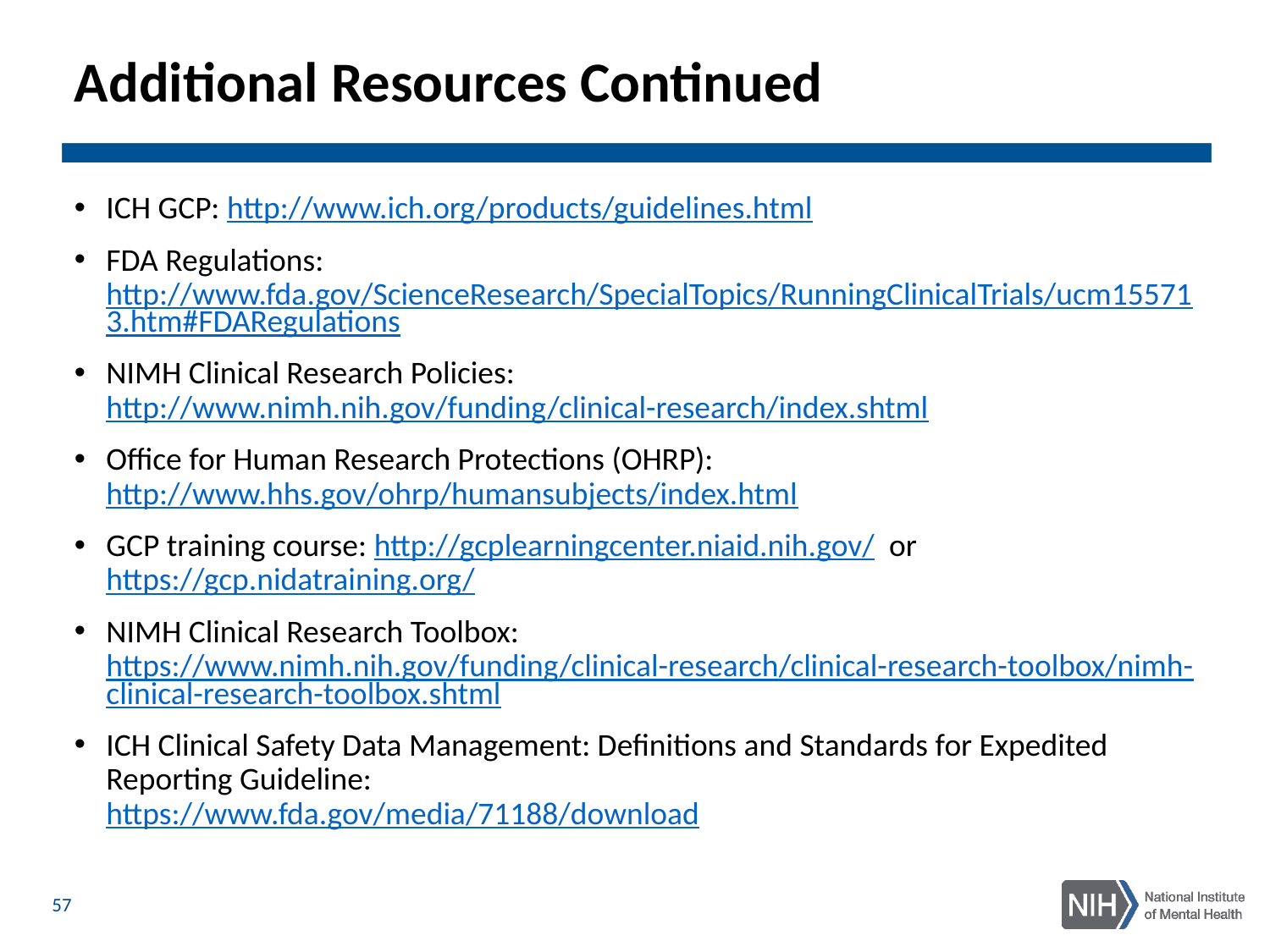

# Additional Resources Continued
ICH GCP: http://www.ich.org/products/guidelines.html
FDA Regulations: http://www.fda.gov/ScienceResearch/SpecialTopics/RunningClinicalTrials/ucm155713.htm#FDARegulations
NIMH Clinical Research Policies: http://www.nimh.nih.gov/funding/clinical-research/index.shtml
Office for Human Research Protections (OHRP): http://www.hhs.gov/ohrp/humansubjects/index.html
GCP training course: http://gcplearningcenter.niaid.nih.gov/  or https://gcp.nidatraining.org/
NIMH Clinical Research Toolbox:
https://www.nimh.nih.gov/funding/clinical-research/clinical-research-toolbox/nimh-clinical-research-toolbox.shtml
ICH Clinical Safety Data Management: Definitions and Standards for Expedited Reporting Guideline:
https://www.fda.gov/media/71188/download
57